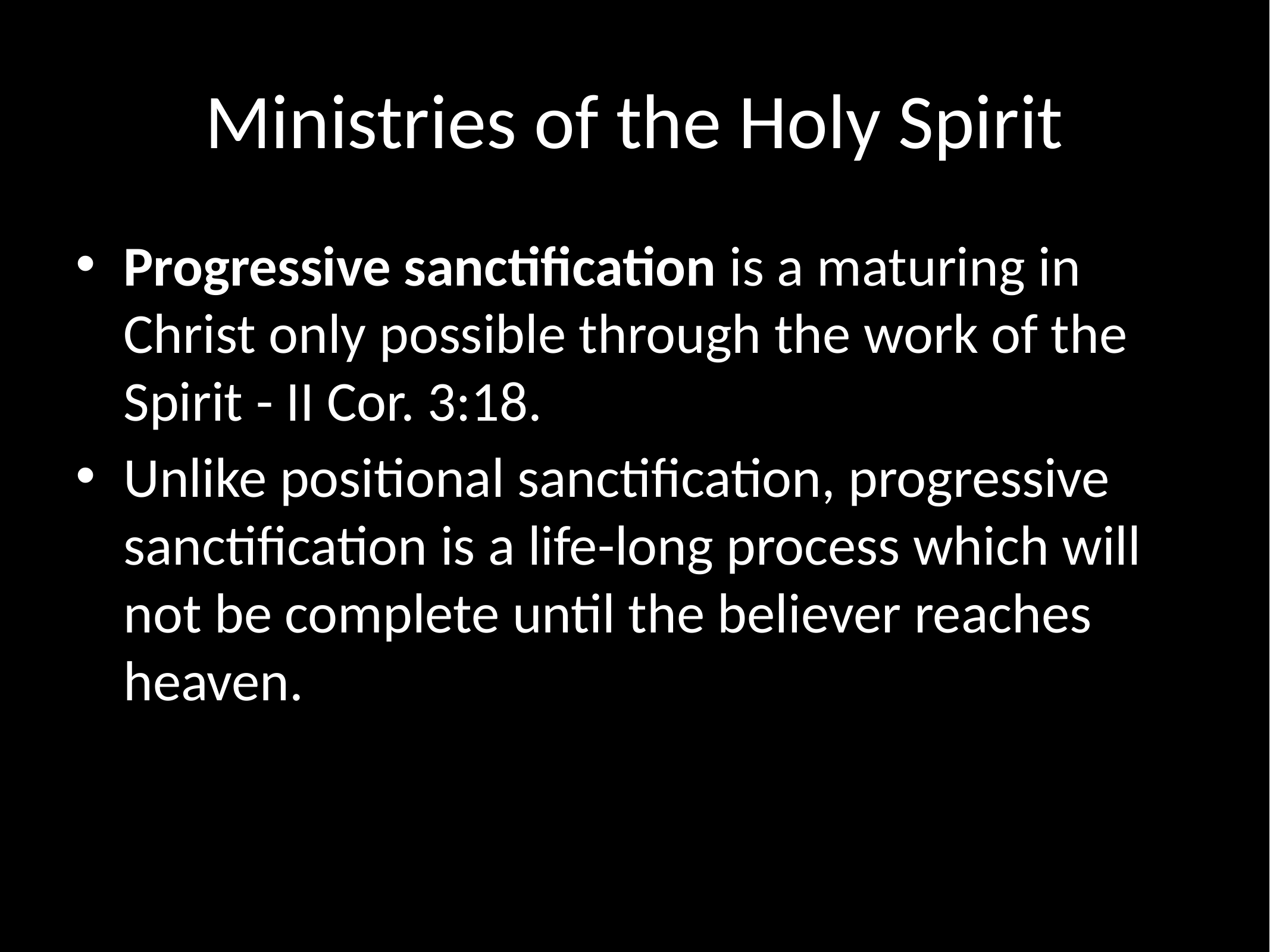

# Ministries of the Holy Spirit
Progressive sanctification is a maturing in Christ only possible through the work of the Spirit - II Cor. 3:18.
Unlike positional sanctification, progressive sanctification is a life-long process which will not be complete until the believer reaches heaven.